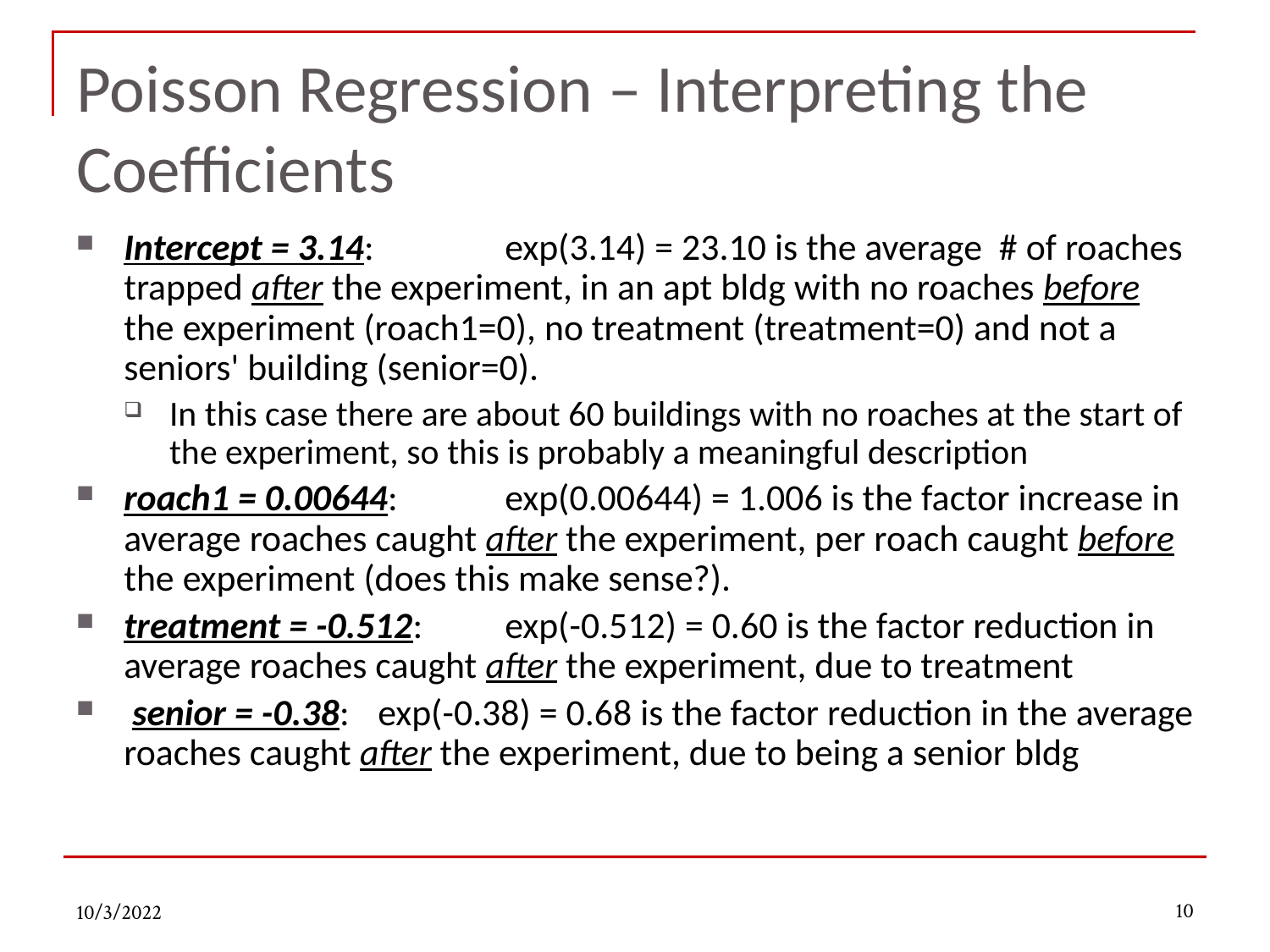

# Poisson Regression – Interpreting the Coefficients
Intercept = 3.14: 	exp(3.14) = 23.10 is the average  # of roaches trapped after the experiment, in an apt bldg with no roaches before the experiment (roach1=0), no treatment (treatment=0) and not a seniors' building (senior=0).
In this case there are about 60 buildings with no roaches at the start of the experiment, so this is probably a meaningful description
roach1 = 0.00644: 	exp(0.00644) = 1.006 is the factor increase in average roaches caught after the experiment, per roach caught before the experiment (does this make sense?).
treatment = -0.512: 	exp(-0.512) = 0.60 is the factor reduction in average roaches caught after the experiment, due to treatment
 senior = -0.38:	exp(-0.38) = 0.68 is the factor reduction in the average roaches caught after the experiment, due to being a senior bldg

10/3/2022
10